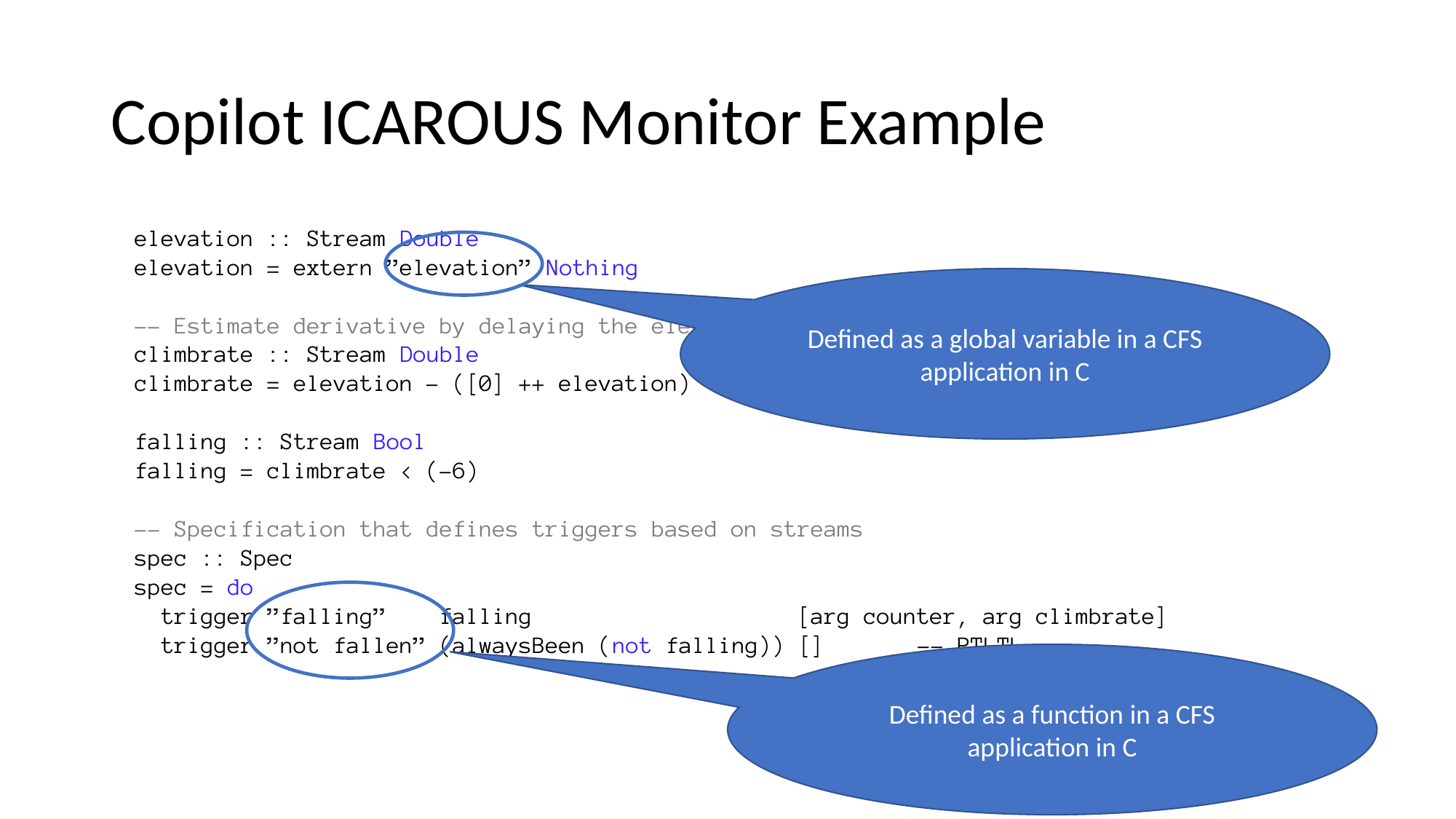

# Copilot ICAROUS Monitor Example
elevation :: Stream Double
elevation = extern ”elevation” Nothing

−− Estimate derivative by delaying the elevation
climbrate :: Stream Double
climbrate = elevation − ([0] ++ elevation)

falling :: Stream Bool
falling = climbrate < (−6)

−− Specification that defines triggers based on streams
spec :: Spec
spec = do
  trigger ”falling”    falling                    [arg counter, arg climbrate]
  trigger ”not fallen” (alwaysBeen (not falling)) []       -- PTLTL

Defined as a global variable in a CFS application in C

Defined as a function in a CFS application in C